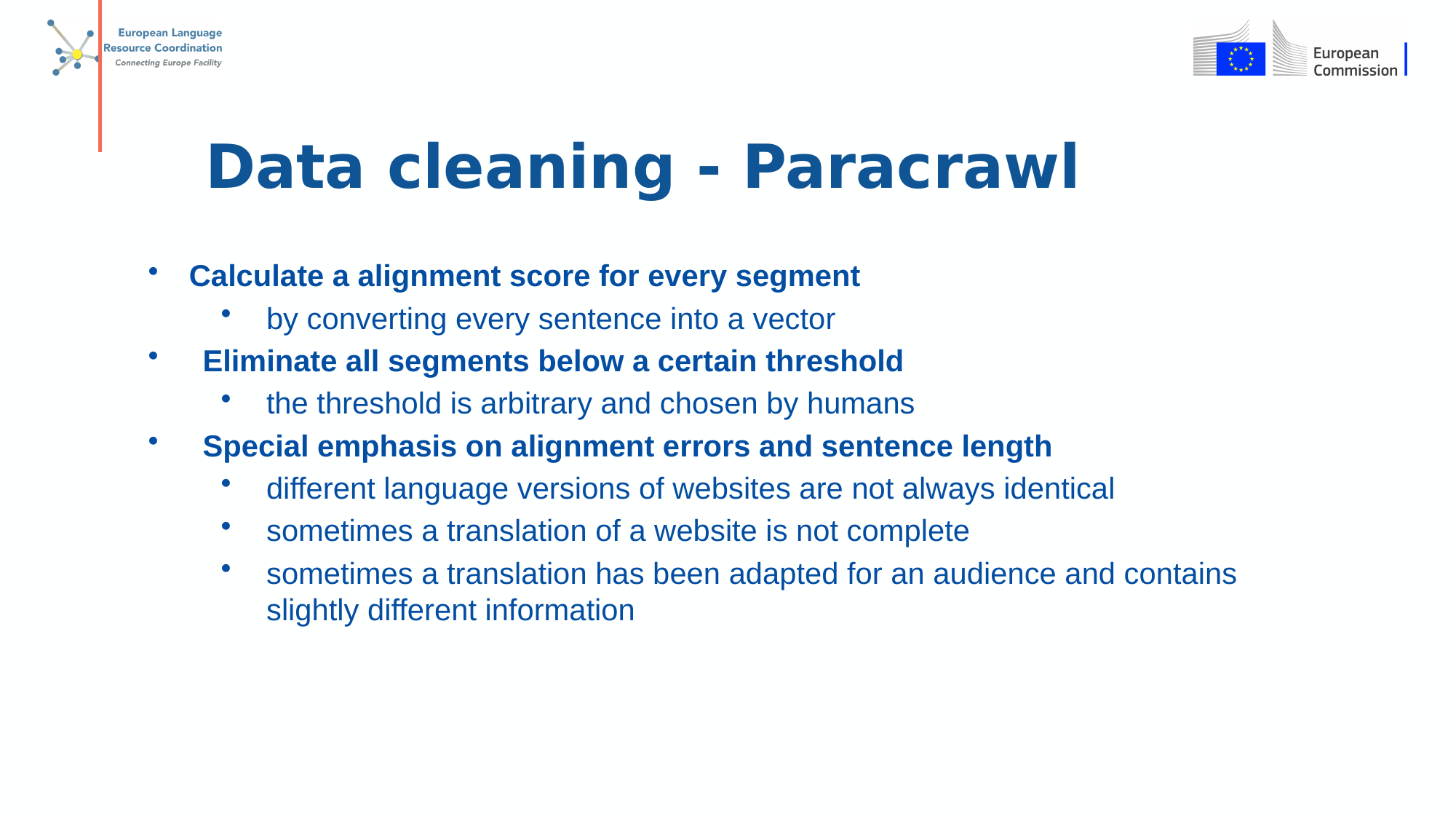

Data cleaning - Paracrawl
Calculate a alignment score for every segment
by converting every sentence into a vector
Eliminate all segments below a certain threshold
the threshold is arbitrary and chosen by humans
Special emphasis on alignment errors and sentence length
different language versions of websites are not always identical
sometimes a translation of a website is not complete
sometimes a translation has been adapted for an audience and contains slightly different information